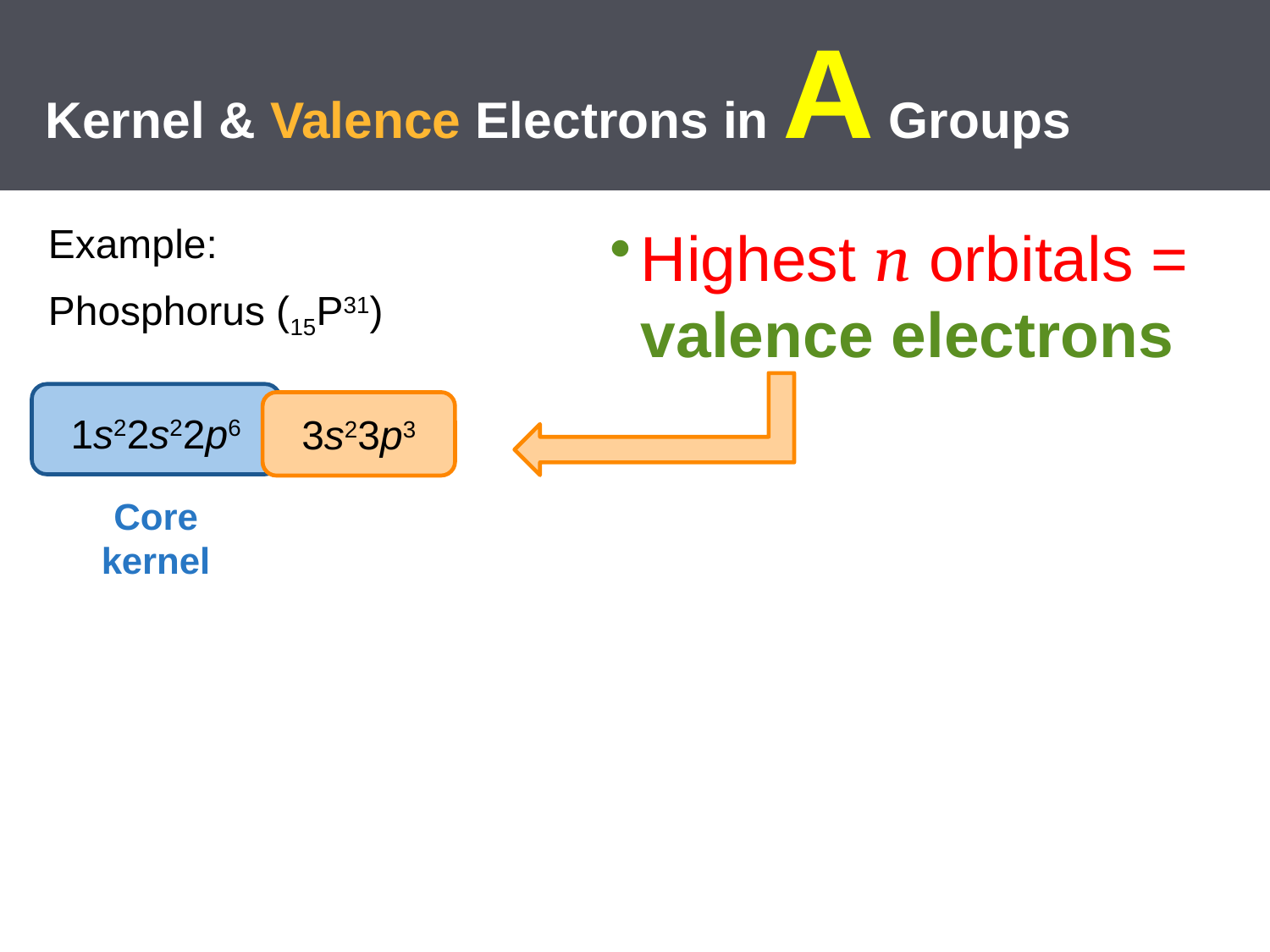

# Kernel & Valence Electrons in A Groups
Example:
Phosphorus (15P31)

Highest n orbitals = valence electrons

1s22s22p6
3s23p3
Core
kernel